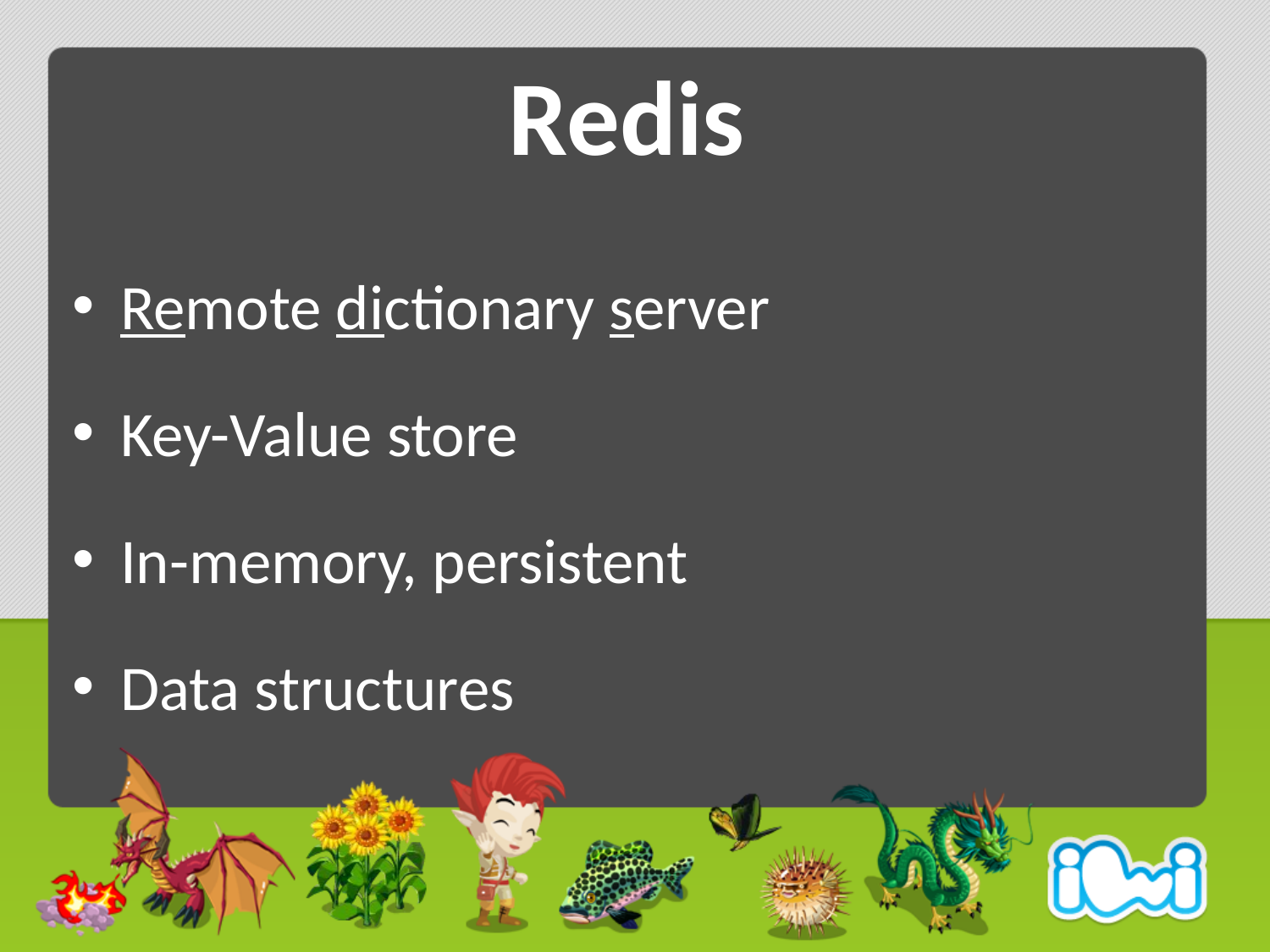

# Redis
Remote dictionary server
Key-Value store
In-memory, persistent
Data structures